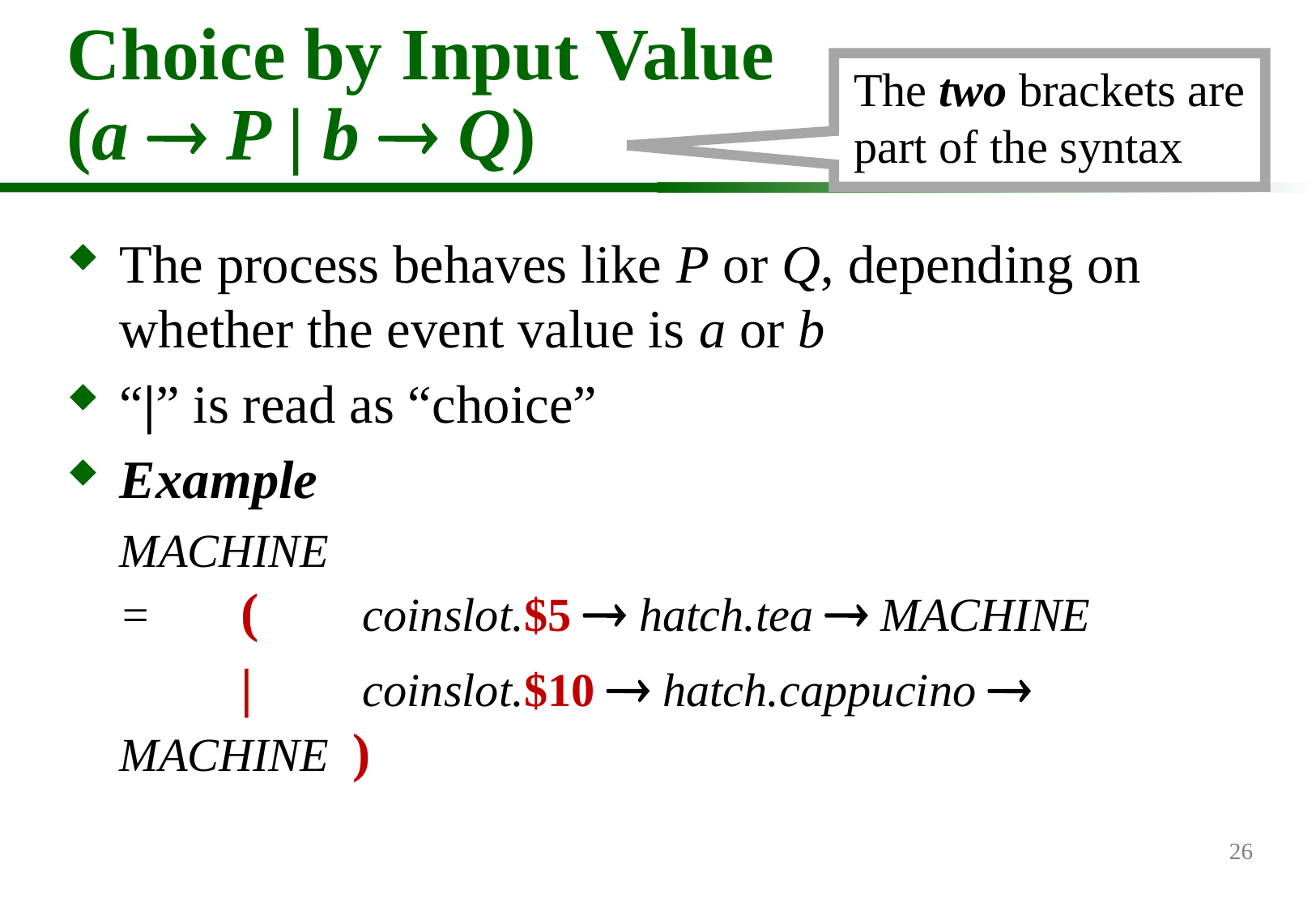

# Choice by Input Value (a → P | b → Q)
The two brackets are part of the syntax
The process behaves like P or Q, depending on whether the event value is a or b
“|” is read as “choice”
Example
	MACHINE                                                                            = 	(	coinslot.$5 → hatch.tea → MACHINE
		|	coinslot.$10 → hatch.cappucino → MACHINE  )
26